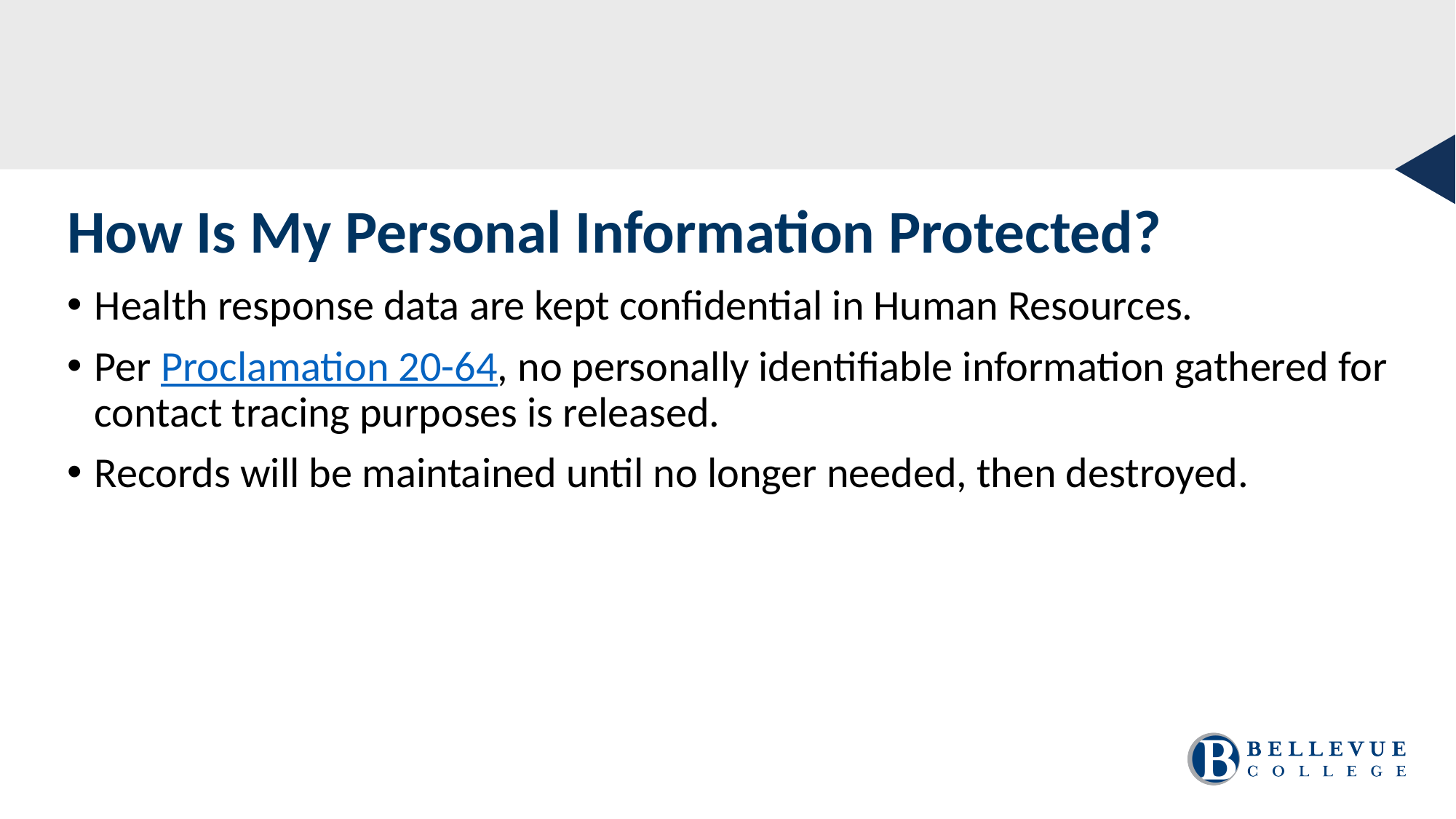

How Is My Personal Information Protected?
Health response data are kept confidential in Human Resources.
Per Proclamation 20-64, no personally identifiable information gathered for contact tracing purposes is released.
Records will be maintained until no longer needed, then destroyed.